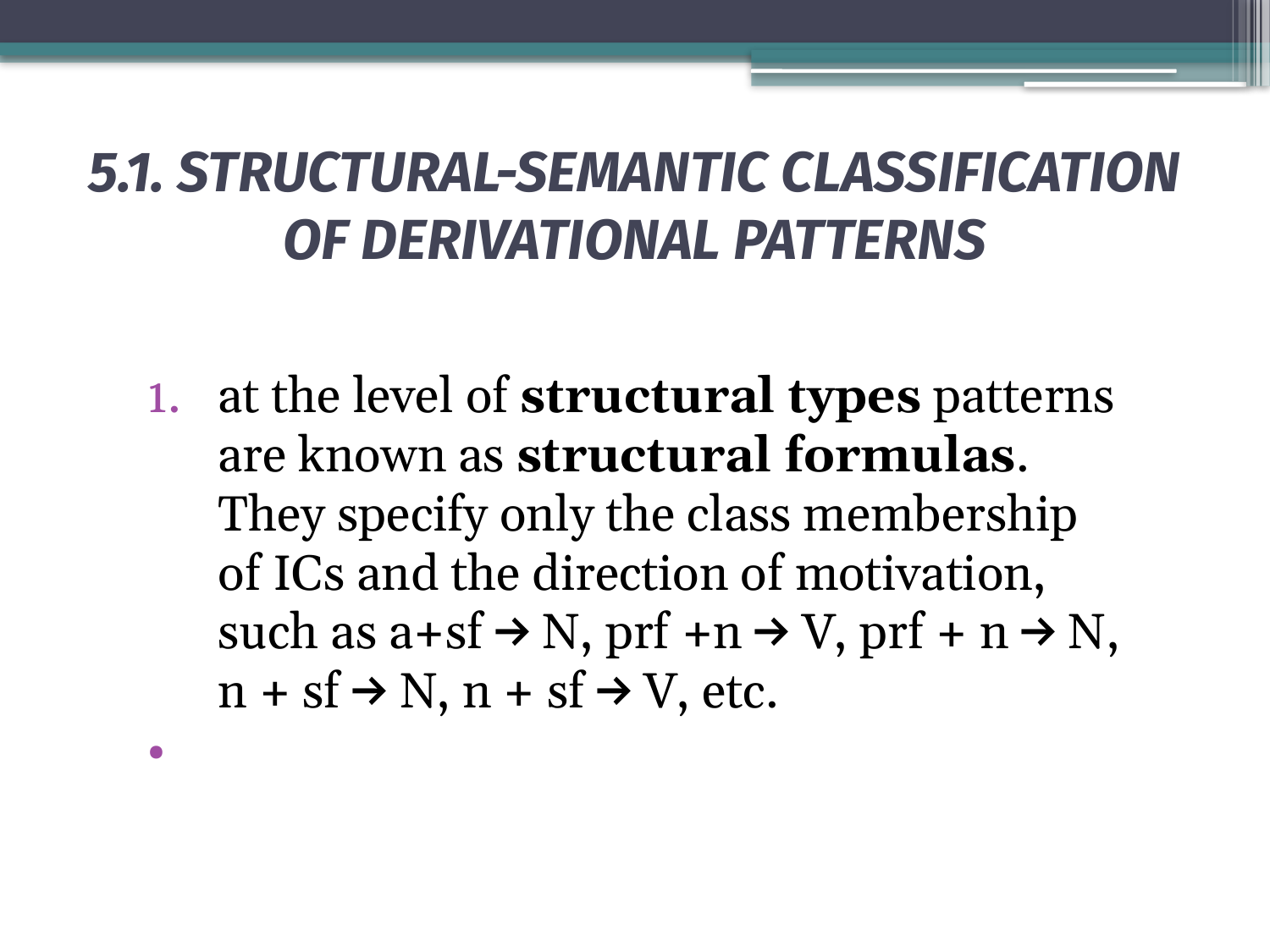

# 5.1. STRUCTURAL-SEMANTIC CLASSIFICATION OF DERIVATIONAL PATTERNS
at the level of structural types patterns are known as structural formulas. They specify only the class membership of ICs and the direction of motivation, such as a+sf → N, prf +n → V, prf + n → N, n + sf → N, n + sf → V, etc.